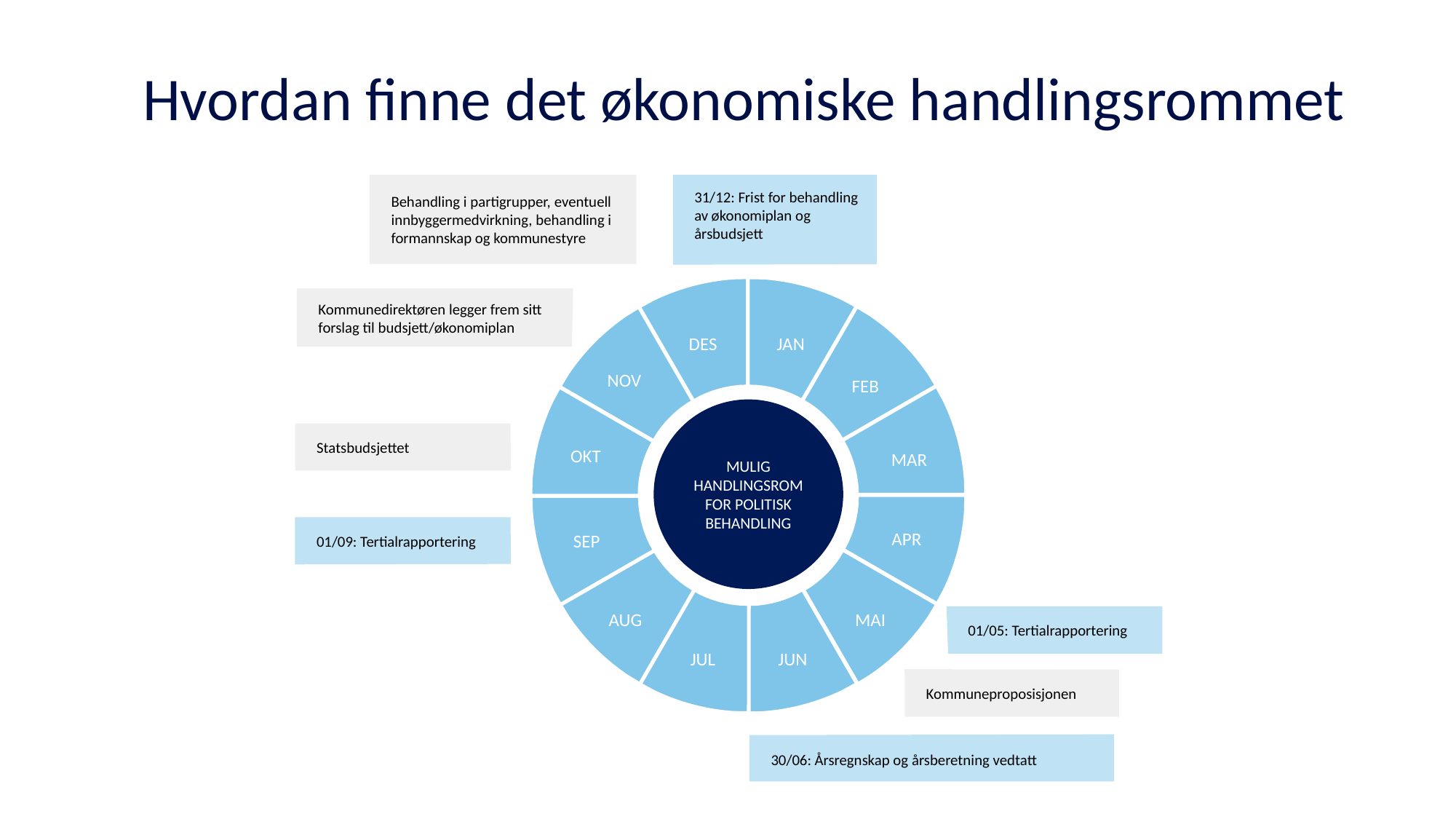

# Hvordan finne det økonomiske handlingsrommet
31/12: Frist for behandling av økonomiplan og årsbudsjett
Behandling i partigrupper, eventuell innbyggermedvirkning, behandling i formannskap og kommunestyre

Kommunedirektøren legger frem sitt forslag til budsjett/økonomiplan

DES
JAN
NOV
FEB

MULIG HANDLINGSROM FOR POLITISK BEHANDLING

Statsbudsjettet
OKT
MAR

01/09: Tertialrapportering
APR
SEP

AUG
MAI
01/05: Tertialrapportering
JUL
JUN
Kommuneproposisjonen
30/06: Årsregnskap og årsberetning vedtatt